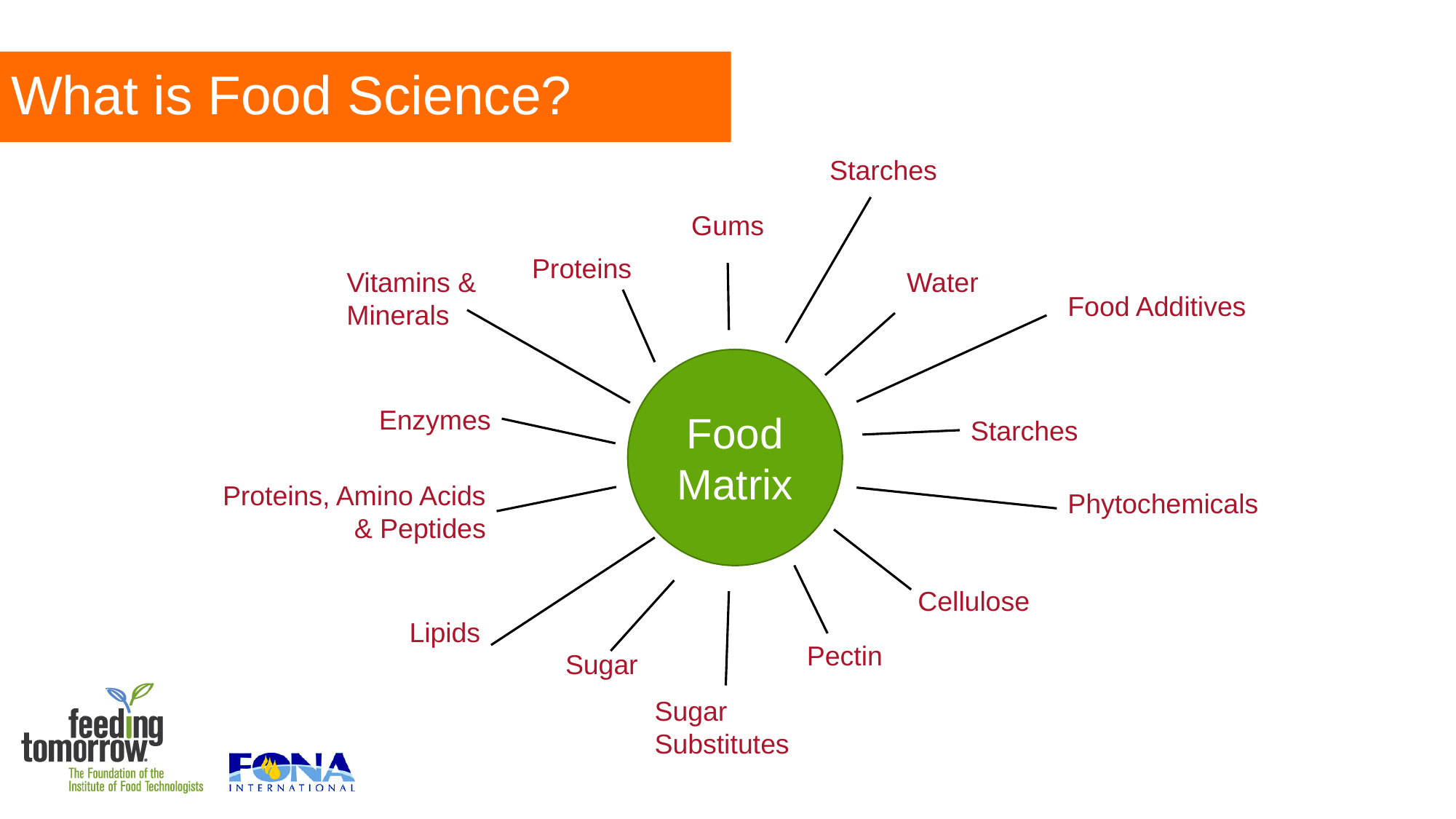

# What is Food Science?
Sensory
Starches
Gums
Proteins
Water
Vitamins & Minerals
Food Additives
Food Matrix
Enzymes
Starches
Proteins, Amino Acids & Peptides
Phytochemicals
Cellulose
Lipids
Pectin
Sugar
Sugar Substitutes